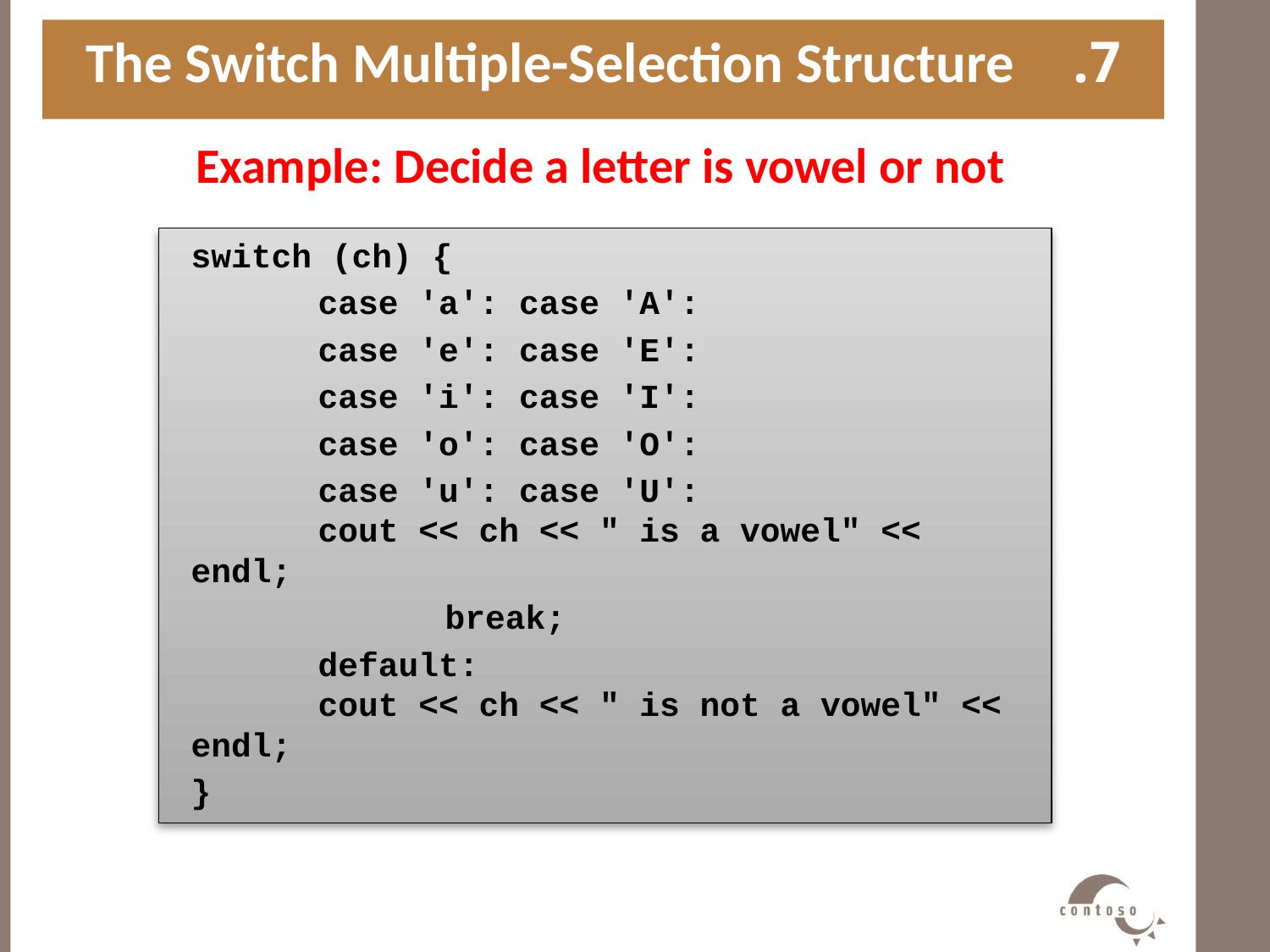

7.    The Switch Multiple-Selection Structure

Example: Decide a letter is vowel or not
#
switch (ch) {
	case 'a': case 'A':
	case 'e': case 'E':
	case 'i': case 'I':
	case 'o': case 'O':
	case 'u': case 'U':
	cout << ch << " is a vowel" << endl;
		break;
	default:
	cout << ch << " is not a vowel" << endl;
}